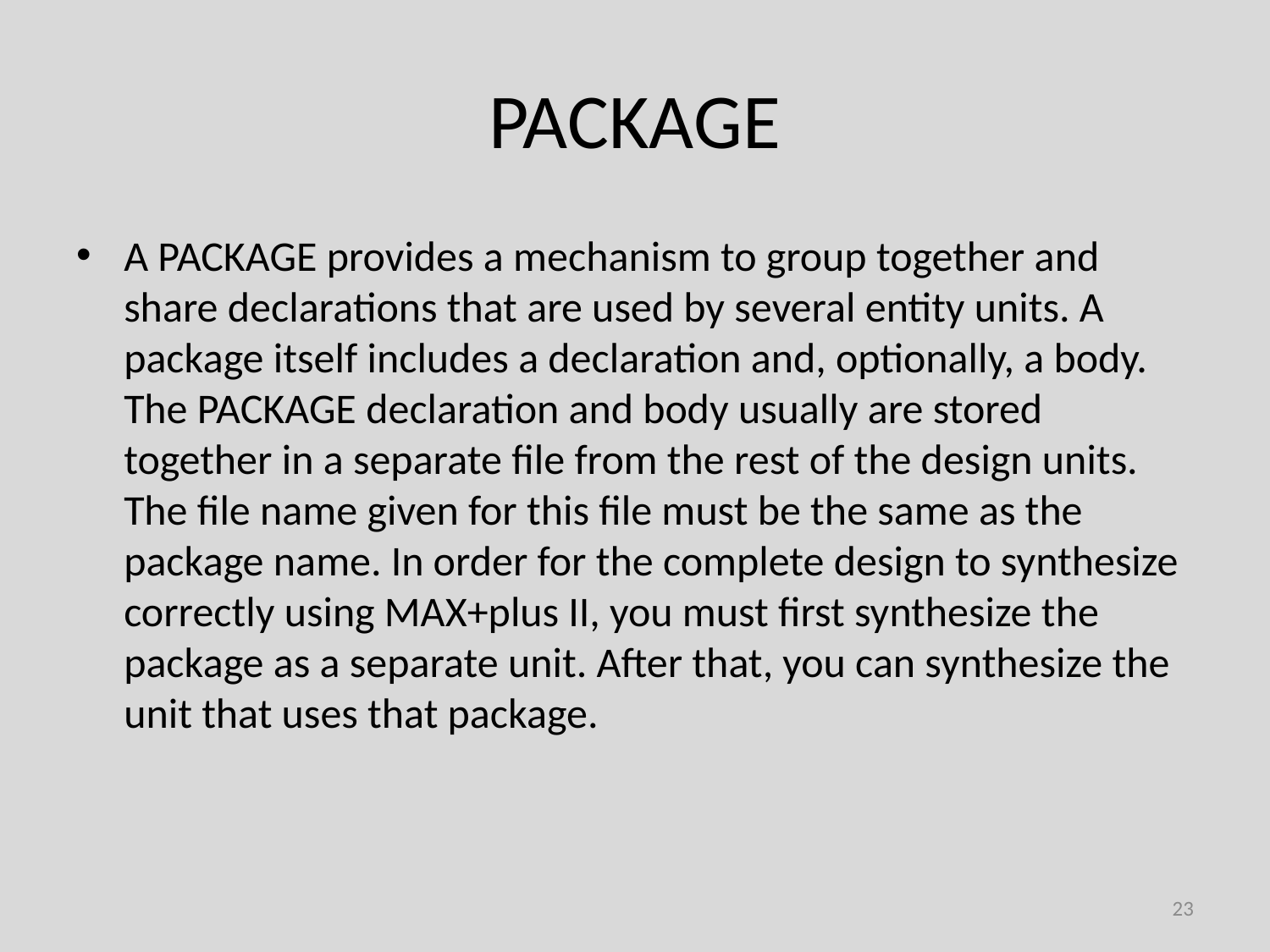

# PACKAGE
A PACKAGE provides a mechanism to group together and share declarations that are used by several entity units. A package itself includes a declaration and, optionally, a body. The PACKAGE declaration and body usually are stored together in a separate file from the rest of the design units. The file name given for this file must be the same as the package name. In order for the complete design to synthesize correctly using MAX+plus II, you must first synthesize the package as a separate unit. After that, you can synthesize the unit that uses that package.
23